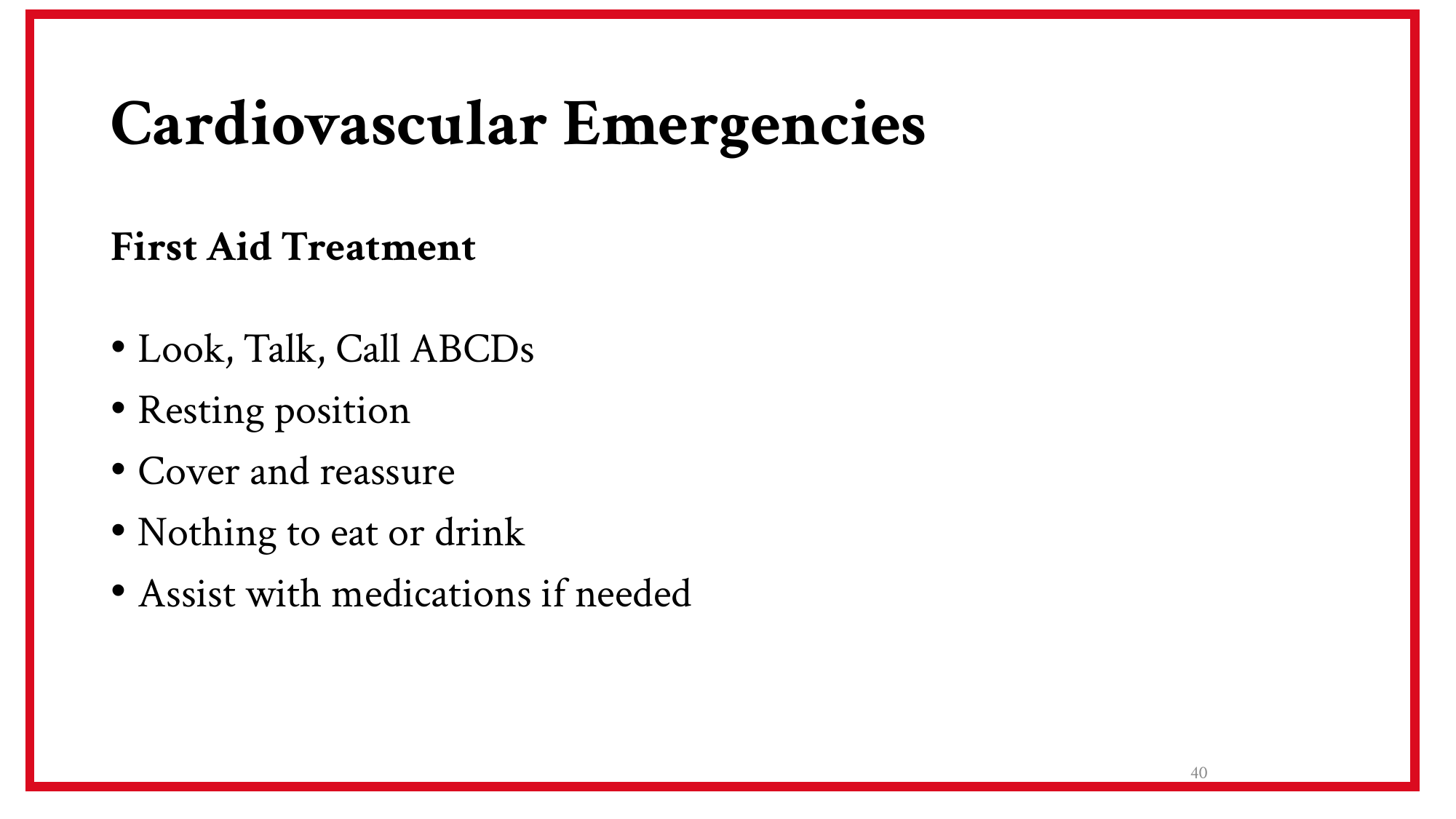

# Cardiovascular Emergencies
First Aid Treatment

Look, Talk, Call ABCDs
Resting position
Cover and reassure
Nothing to eat or drink
Assist with medications if needed

40